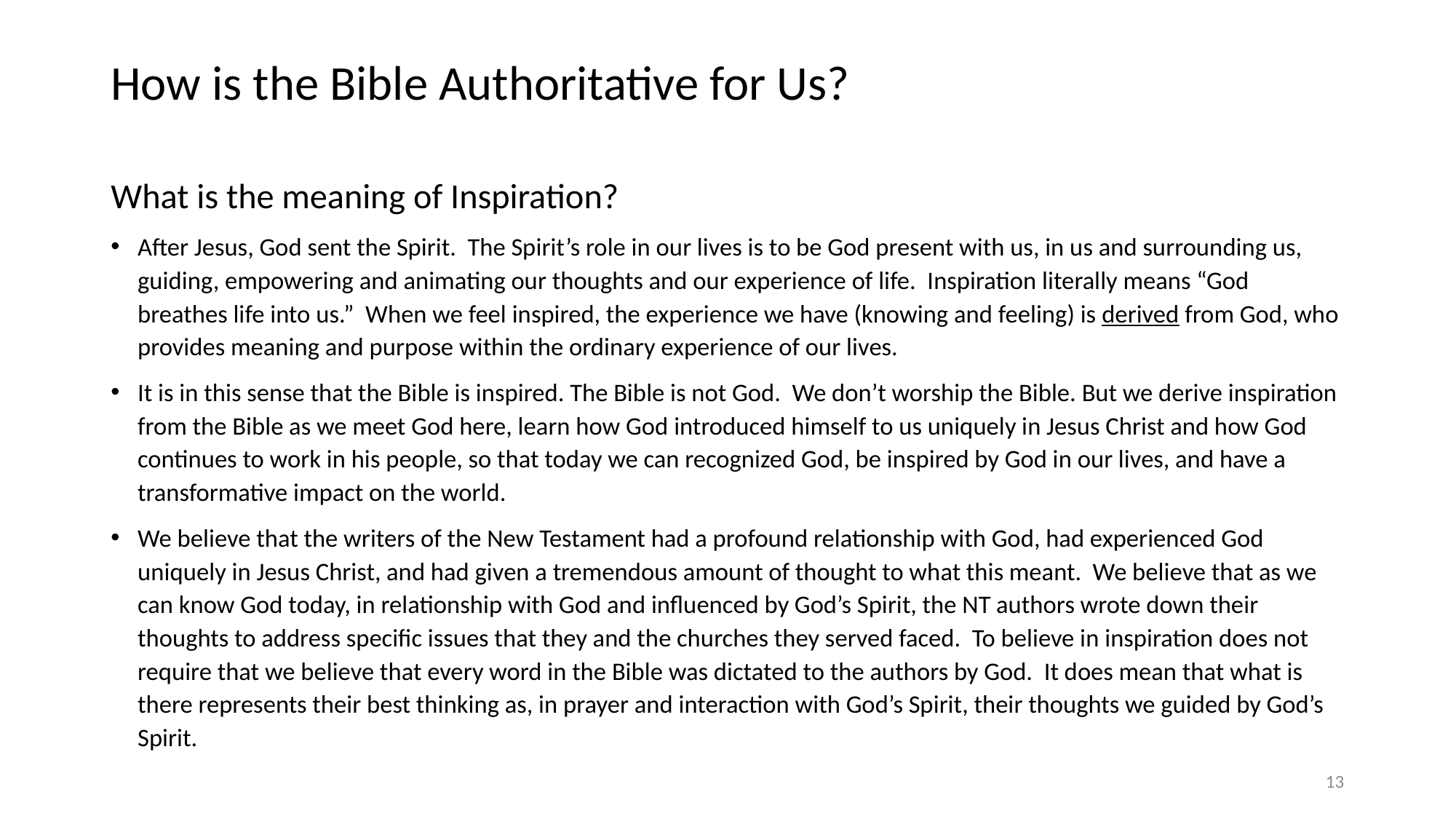

# How is the Bible Authoritative for Us?
What is the meaning of Inspiration?
After Jesus, God sent the Spirit.  The Spirit’s role in our lives is to be God present with us, in us and surrounding us, guiding, empowering and animating our thoughts and our experience of life.  Inspiration literally means “God breathes life into us.”  When we feel inspired, the experience we have (knowing and feeling) is derived from God, who provides meaning and purpose within the ordinary experience of our lives.
It is in this sense that the Bible is inspired. The Bible is not God.  We don’t worship the Bible. But we derive inspiration from the Bible as we meet God here, learn how God introduced himself to us uniquely in Jesus Christ and how God continues to work in his people, so that today we can recognized God, be inspired by God in our lives, and have a transformative impact on the world.
We believe that the writers of the New Testament had a profound relationship with God, had experienced God uniquely in Jesus Christ, and had given a tremendous amount of thought to what this meant.  We believe that as we can know God today, in relationship with God and influenced by God’s Spirit, the NT authors wrote down their thoughts to address specific issues that they and the churches they served faced.  To believe in inspiration does not require that we believe that every word in the Bible was dictated to the authors by God.  It does mean that what is there represents their best thinking as, in prayer and interaction with God’s Spirit, their thoughts we guided by God’s Spirit.
13